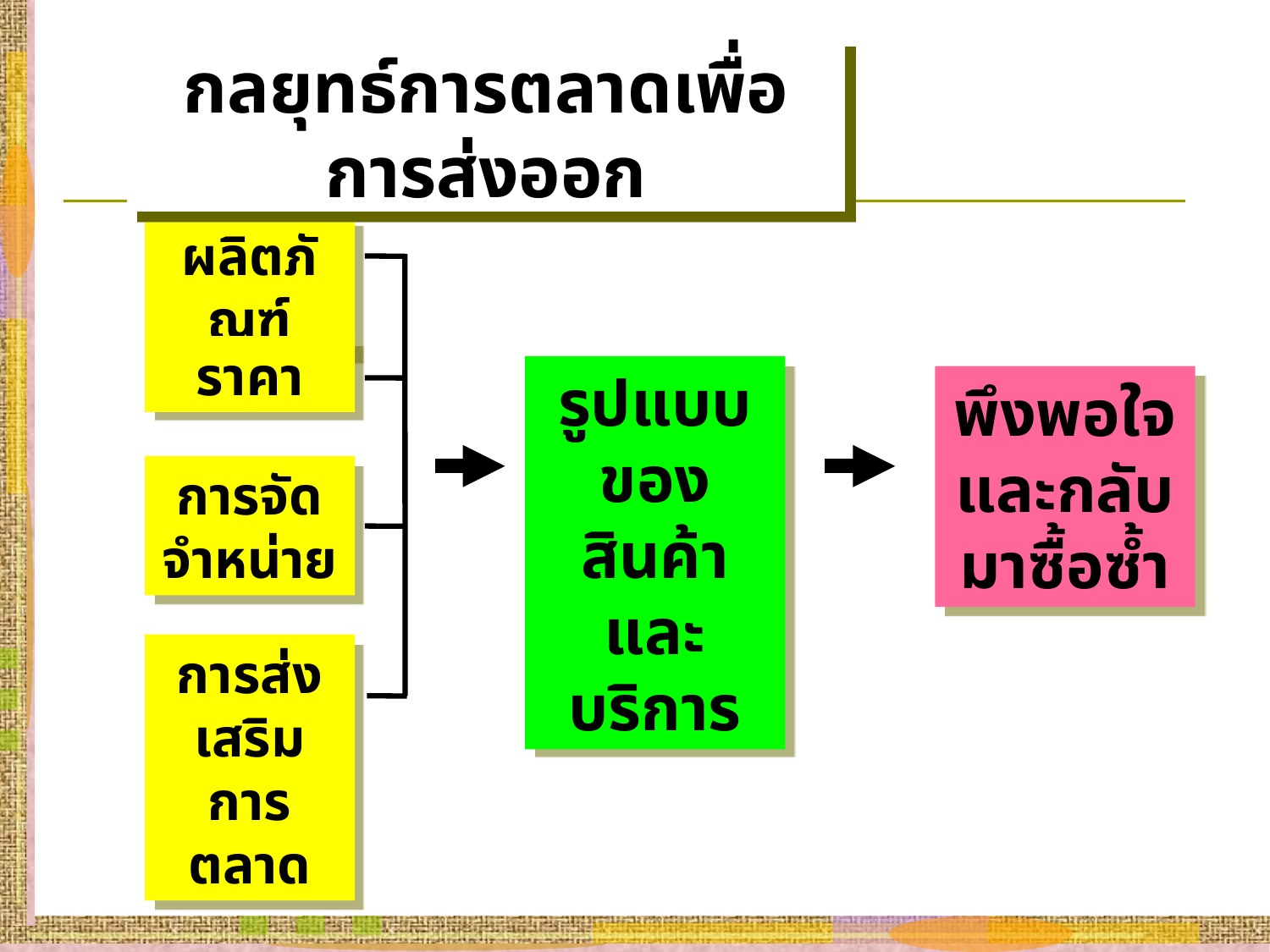

กลยุทธ์การตลาดเพื่อการส่งออก
ผลิตภัณฑ์

ราคา
รูปแบบของสินค้าและบริการ
พึงพอใจและกลับมาซื้อซ้ำ
การจัดจำหน่าย

การส่งเสริมการตลาด